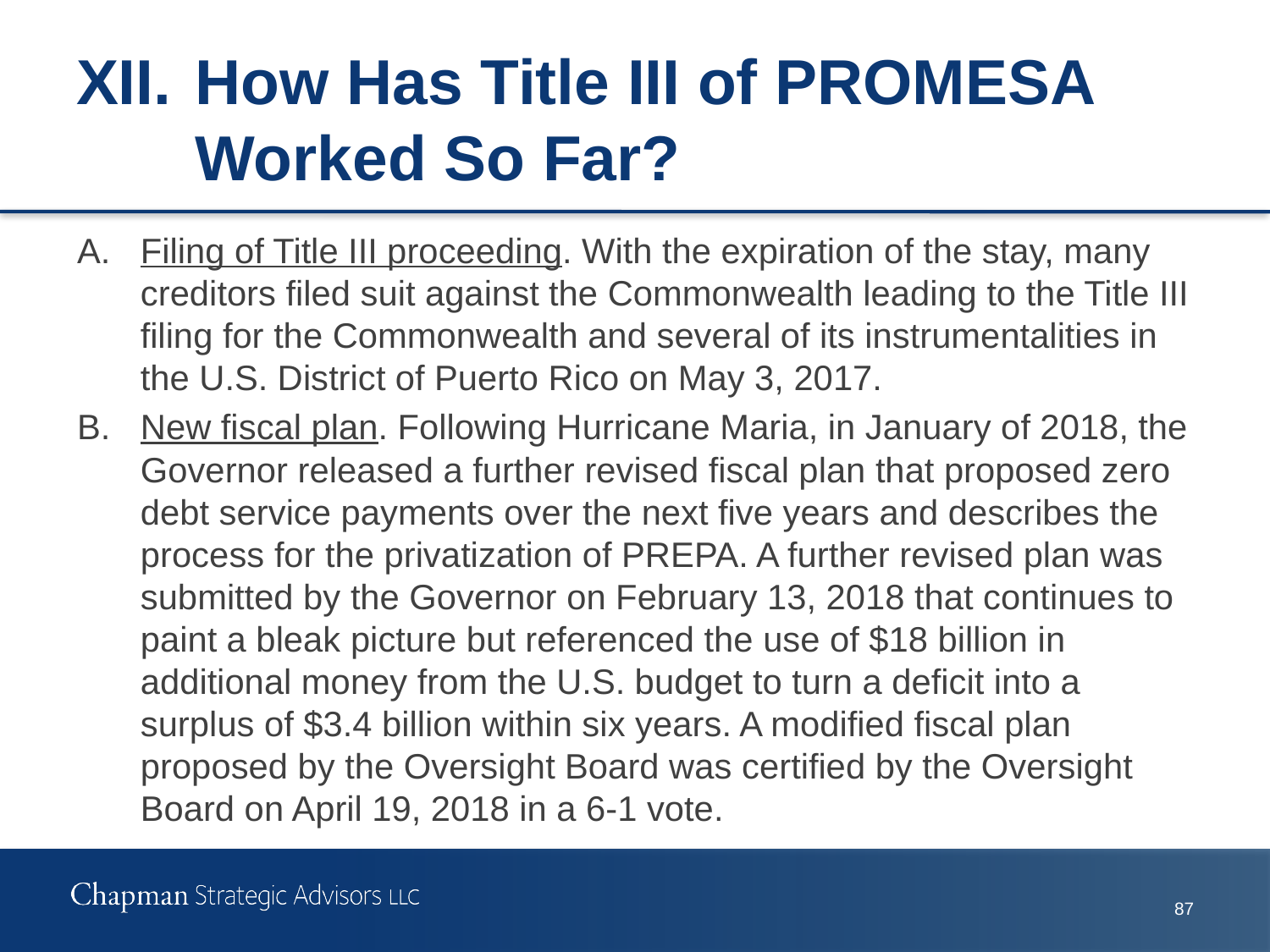

# XII.	How Has Title III of PROMESA Worked So Far?
A.	Filing of Title III proceeding. With the expiration of the stay, many creditors filed suit against the Commonwealth leading to the Title III filing for the Commonwealth and several of its instrumentalities in the U.S. District of Puerto Rico on May 3, 2017.
B.	New fiscal plan. Following Hurricane Maria, in January of 2018, the Governor released a further revised fiscal plan that proposed zero debt service payments over the next five years and describes the process for the privatization of PREPA. A further revised plan was submitted by the Governor on February 13, 2018 that continues to paint a bleak picture but referenced the use of $18 billion in additional money from the U.S. budget to turn a deficit into a surplus of $3.4 billion within six years. A modified fiscal plan proposed by the Oversight Board was certified by the Oversight Board on April 19, 2018 in a 6-1 vote.
87